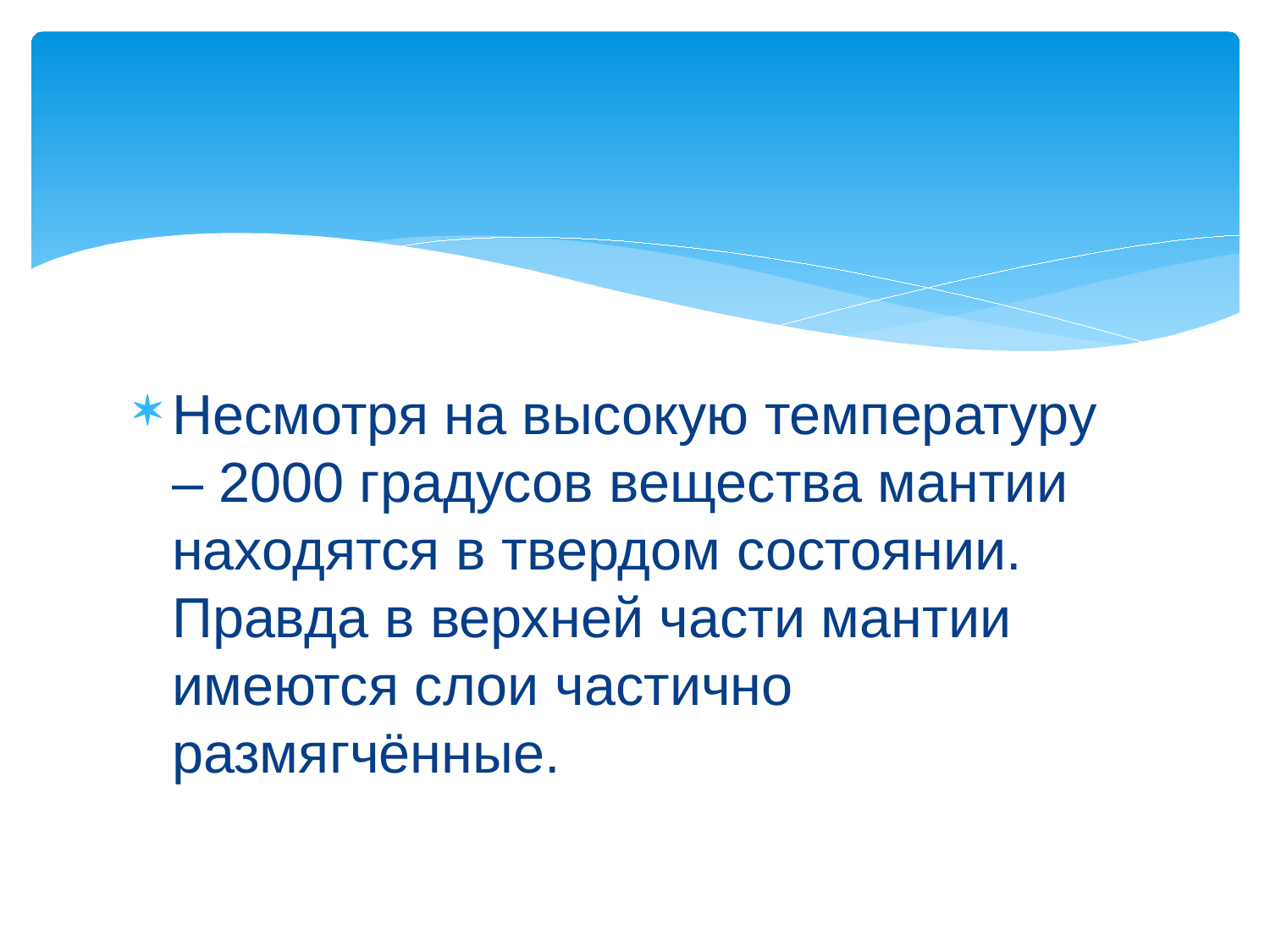

#
Несмотря на высокую температуру – 2000 градусов вещества мантии находятся в твердом состоянии. Правда в верхней части мантии имеются слои частично размягчённые.